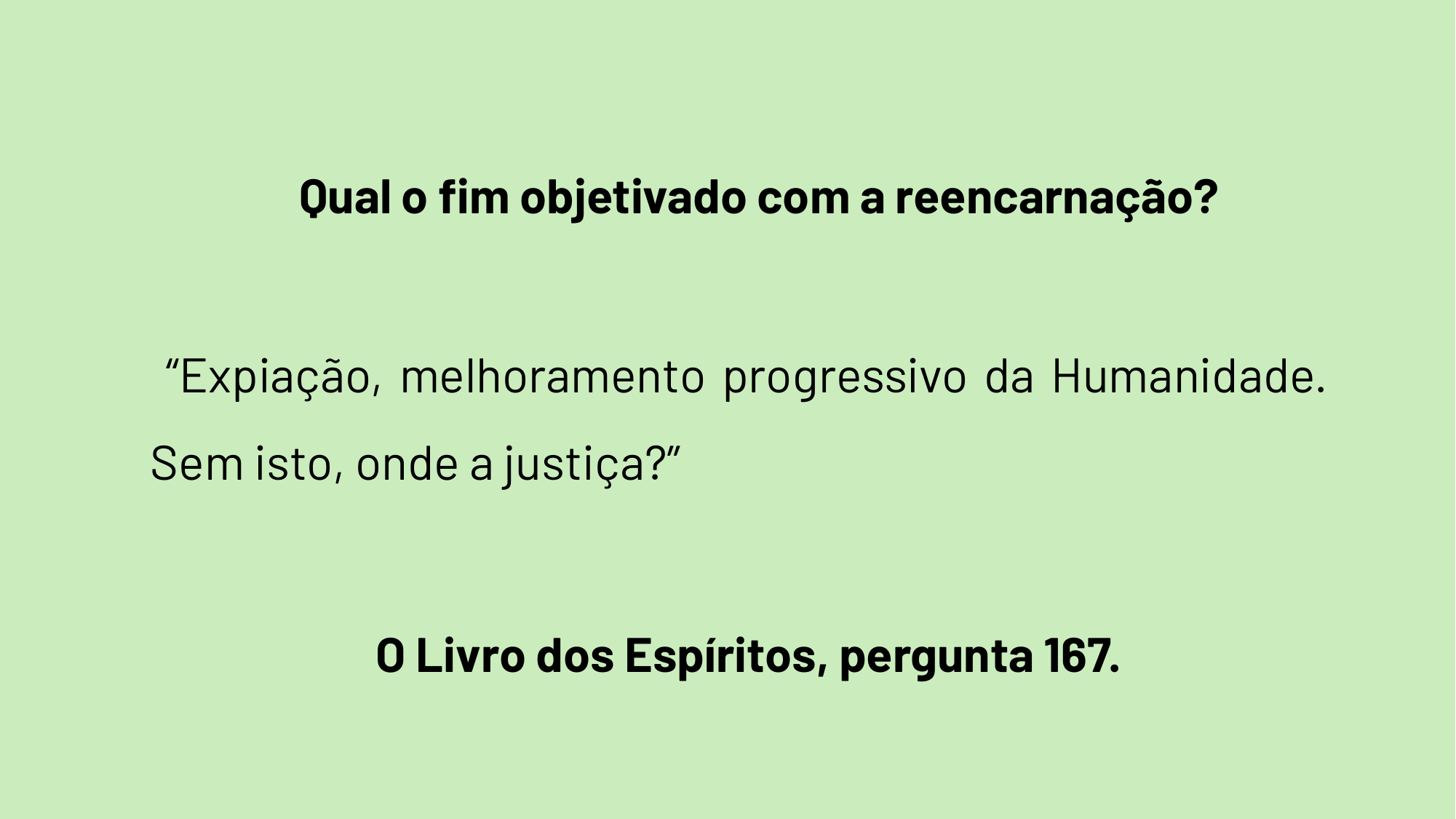

Qual o fim objetivado com a reencarnação?
 “Expiação, melhoramento progressivo da Humanidade. Sem isto, onde a justiça?”
O Livro dos Espíritos, pergunta 167.